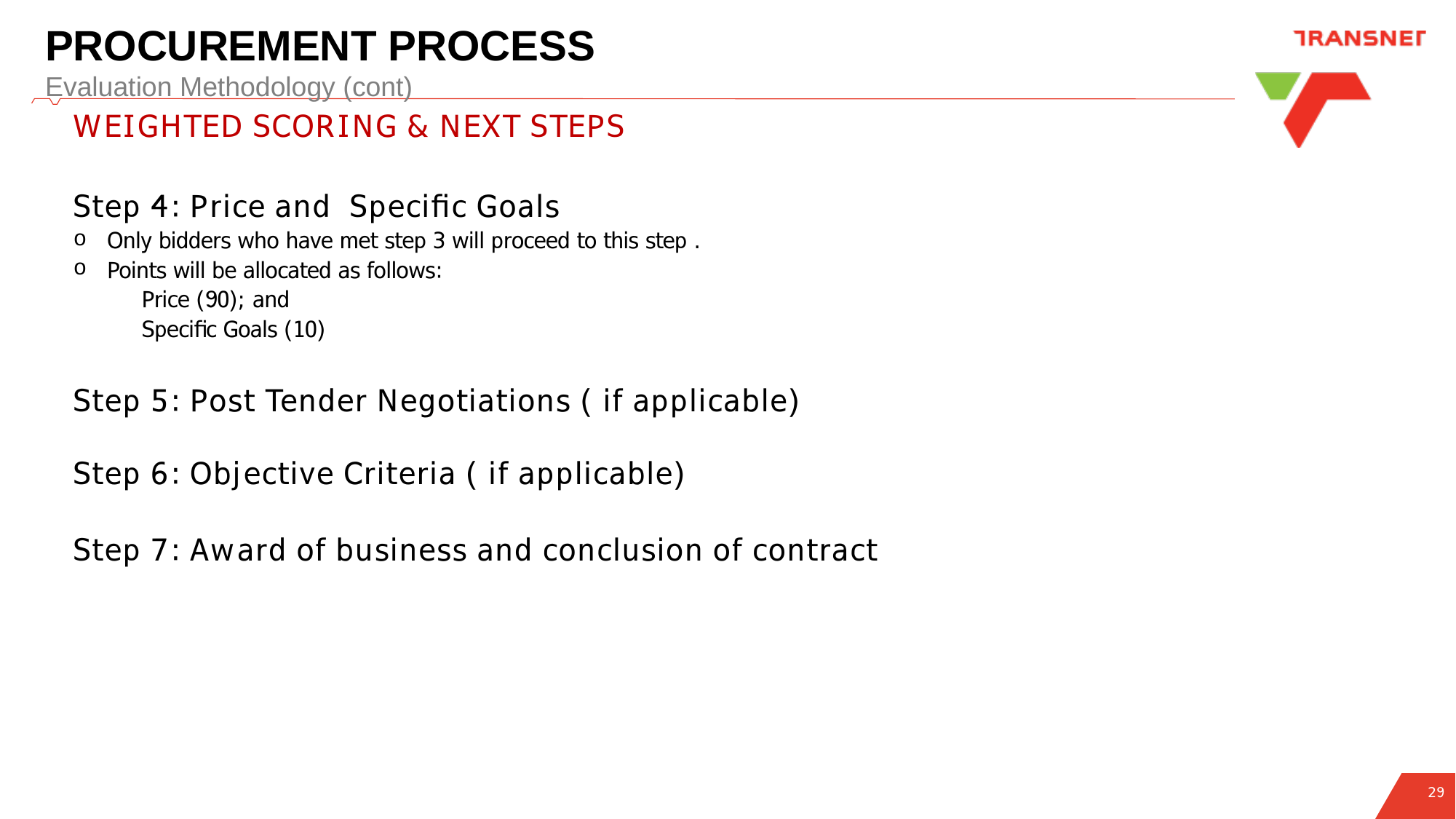

#
PROCUREMENT PROCESS
Evaluation Methodology (cont)
WEIGHTED SCORING & NEXT STEPS

Step 4: Price and  Specific Goals
Only bidders who have met step 3 will proceed to this step .
Points will be allocated as follows:
Price (90); and
Specific Goals (10)

Step 5: Post Tender Negotiations ( if applicable)

Step 6: Objective Criteria ( if applicable)

Step 7: Award of business and conclusion of contract